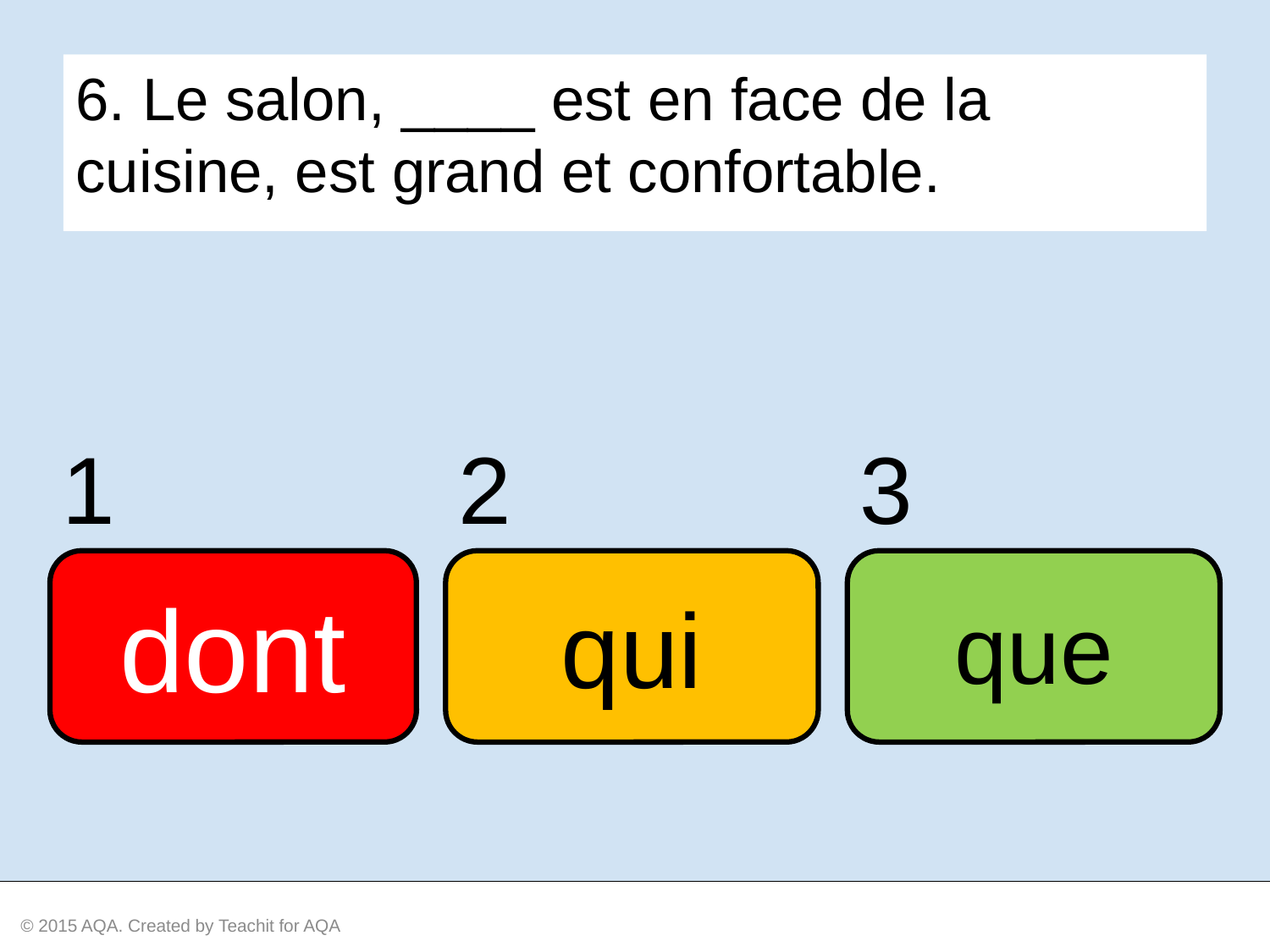

6. Le salon, ____ est en face de la cuisine, est grand et confortable.
1
2
3
dont
qui
que